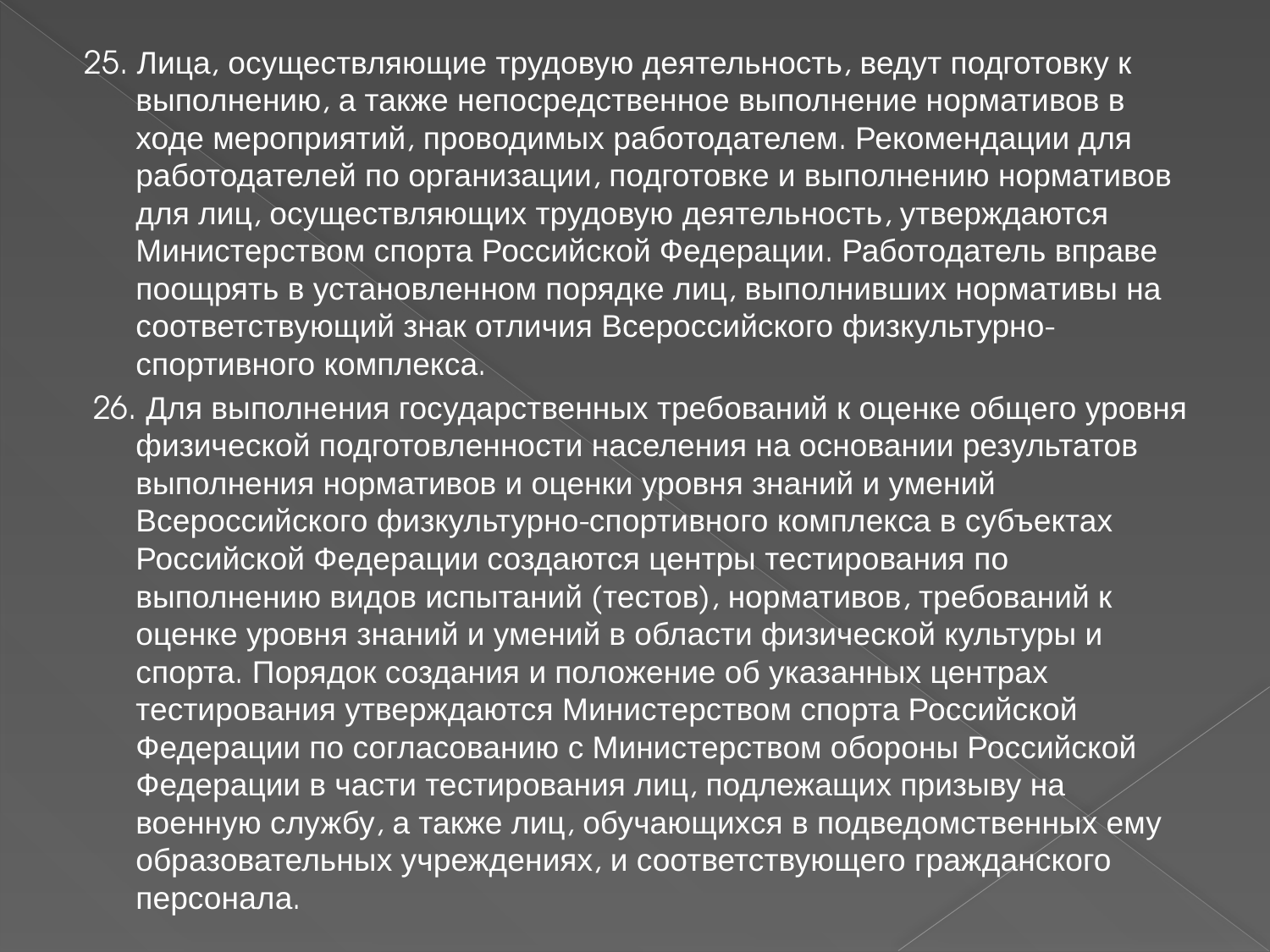

25. Лица, осуществляющие трудовую деятельность, ведут подготовку к выполнению, а также непосредственное выполнение нормативов в ходе мероприятий, проводимых работодателем. Рекомендации для работодателей по организации, подготовке и выполнению нормативов для лиц, осуществляющих трудовую деятельность, утверждаются Министерством спорта Российской Федерации. Работодатель вправе поощрять в установленном порядке лиц, выполнивших нормативы на соответствующий знак отличия Всероссийского физкультурно-спортивного комплекса.
 26. Для выполнения государственных требований к оценке общего уровня физической подготовленности населения на основании результатов выполнения нормативов и оценки уровня знаний и умений Всероссийского физкультурно-спортивного комплекса в субъектах Российской Федерации создаются центры тестирования по выполнению видов испытаний (тестов), нормативов, требований к оценке уровня знаний и умений в области физической культуры и спорта. Порядок создания и положение об указанных центрах тестирования утверждаются Министерством спорта Российской Федерации по согласованию с Министерством обороны Российской Федерации в части тестирования лиц, подлежащих призыву на военную службу, а также лиц, обучающихся в подведомственных ему  образовательных учреждениях, и соответствующего гражданского персонала.